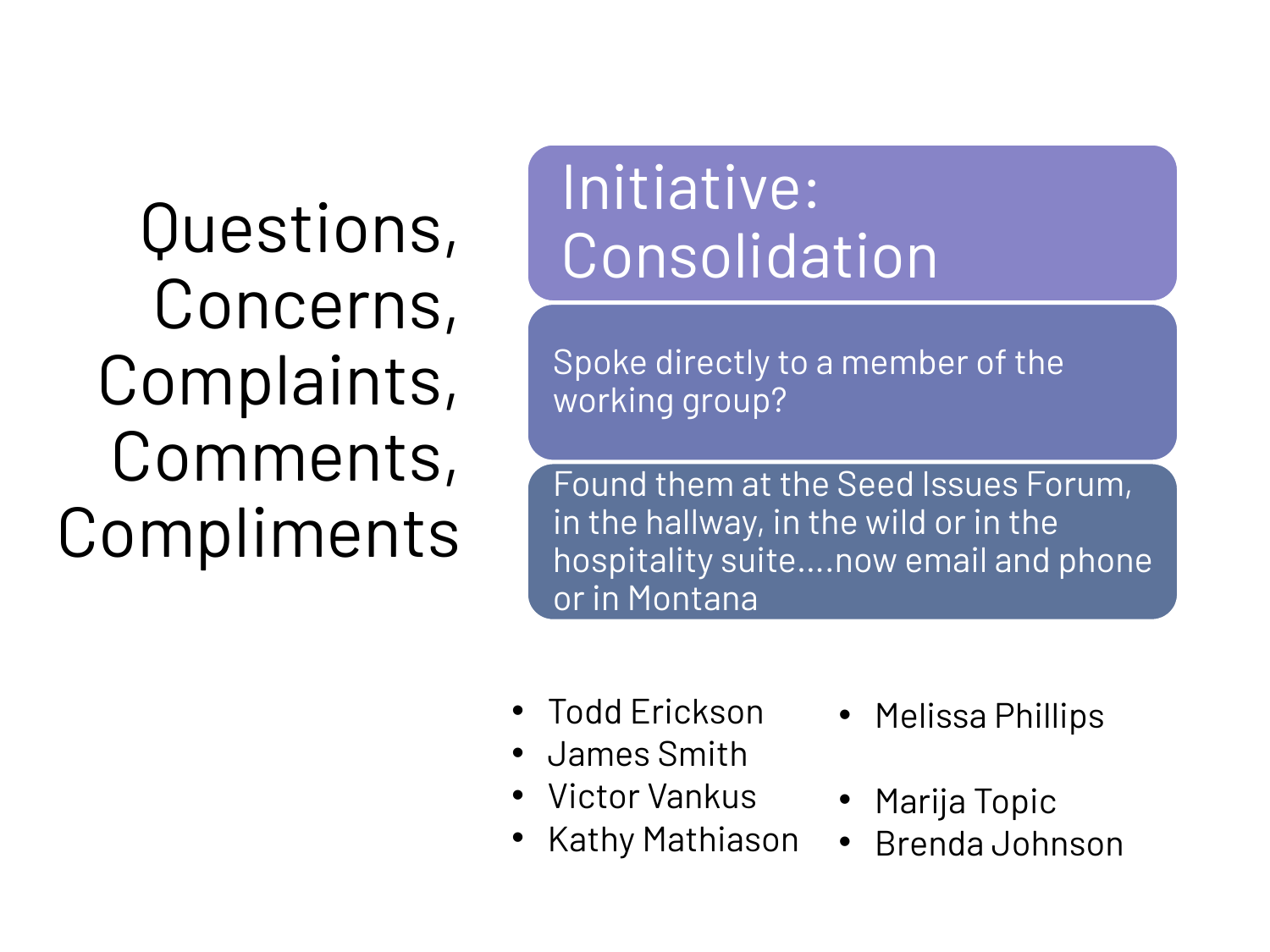

# Questions, Concerns, Complaints, Comments, Compliments
Initiative: Consolidation
Spoke directly to a member of the working group?
Found them at the Seed Issues Forum, in the hallway, in the wild or in the hospitality suite….now email and phone or in Montana
10

Todd Erickson
James Smith
Victor Vankus
Kathy Mathiason

Melissa Phillips
Marija Topic
Brenda Johnson